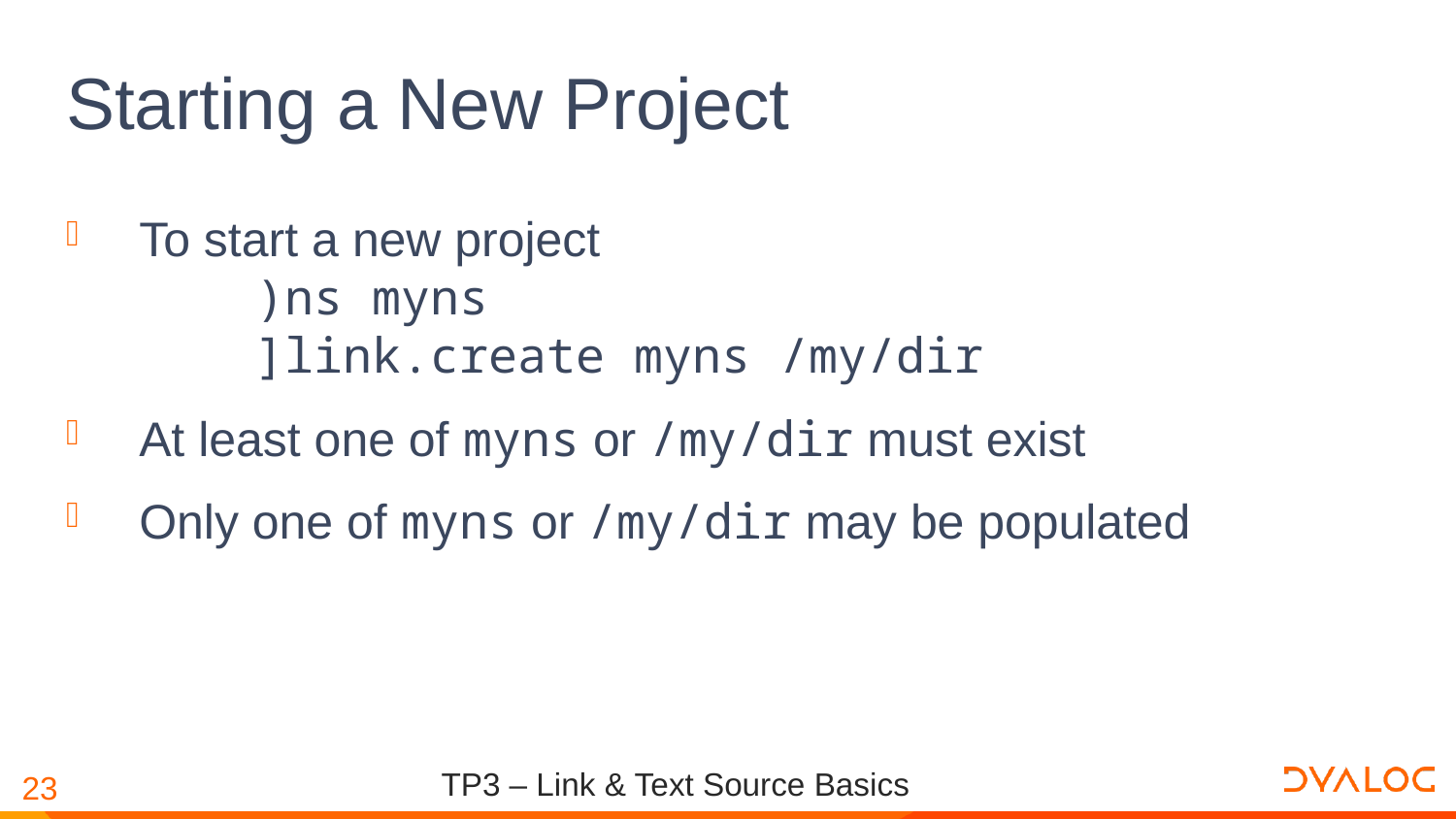

# Starting a New Project
To start a new project
    )ns myns
    ]link.create myns /my/dir
At least one of myns or /my/dir must exist
Only one of myns or /my/dir may be populated